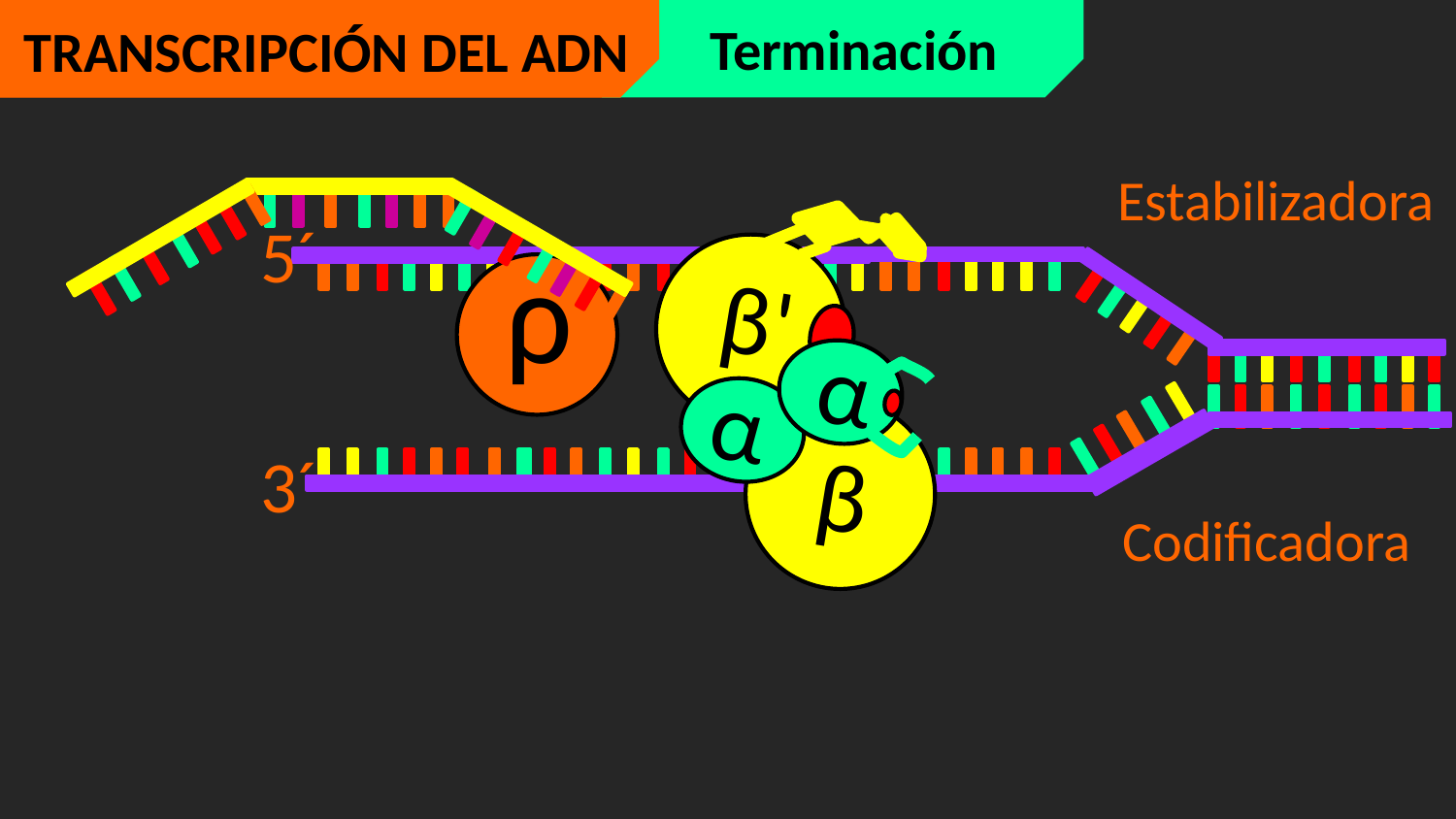

Terminación
TRANSCRIPCIÓN DEL ADN
TRANSCRIPCIÓN DEL ADN
TRANSCRIPCIÓN DEL ADN
Estabilizadora

β'

α

α

β
5´
ρ

3´

Codificadora